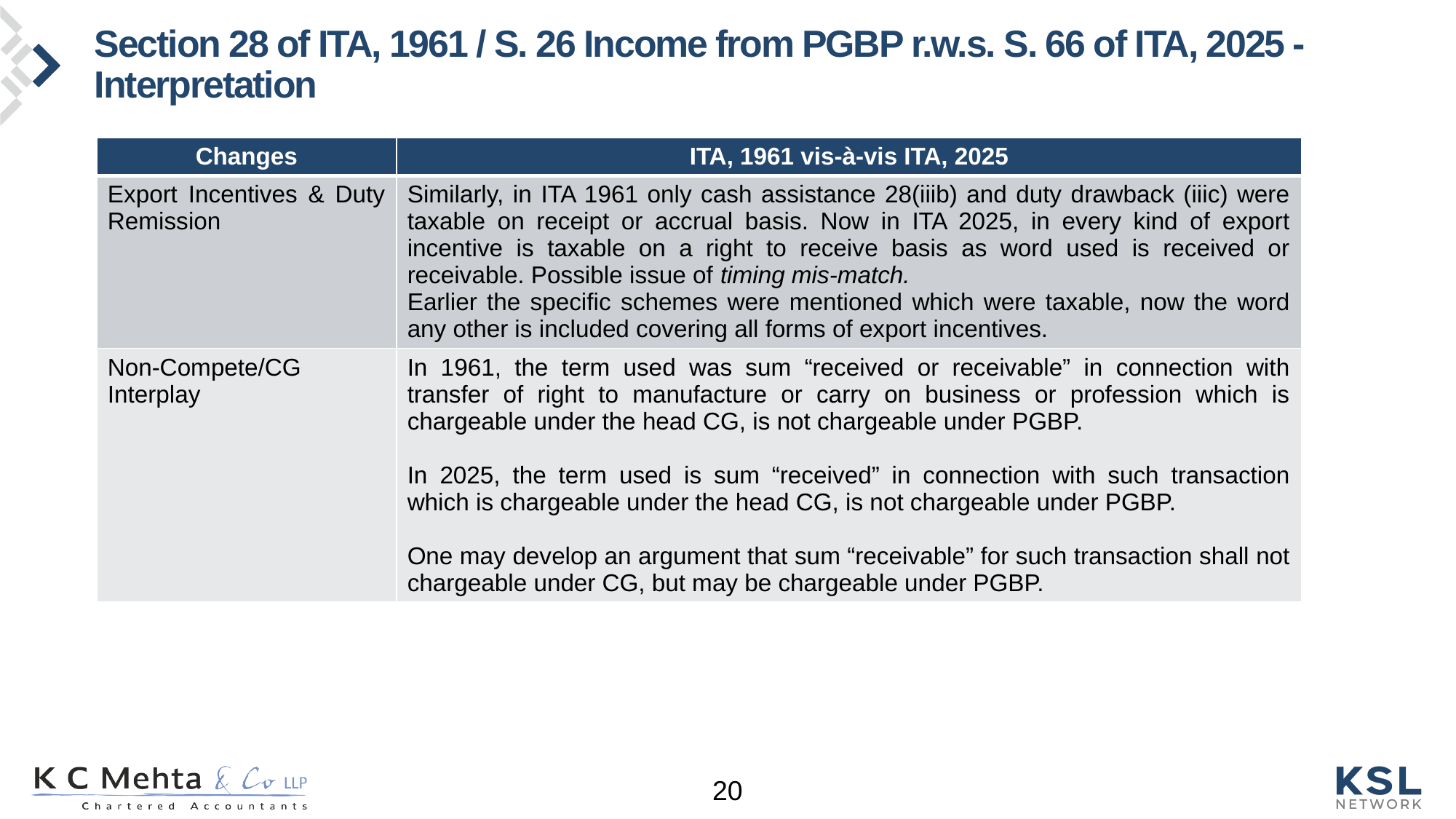

# Section 28 of ITA, 1961 / S. 26 Income from PGBP r.w.s. S. 66 of ITA, 2025 - Interpretation
| Changes | ITA, 1961 vis-à-vis ITA, 2025 |
| --- | --- |
| Export Incentives & Duty Remission | Similarly, in ITA 1961 only cash assistance 28(iiib) and duty drawback (iiic) were taxable on receipt or accrual basis. Now in ITA 2025, in every kind of export incentive is taxable on a right to receive basis as word used is received or receivable. Possible issue of timing mis-match. Earlier the specific schemes were mentioned which were taxable, now the word any other is included covering all forms of export incentives. |
| Non-Compete/CG Interplay | In 1961, the term used was sum “received or receivable” in connection with transfer of right to manufacture or carry on business or profession which is chargeable under the head CG, is not chargeable under PGBP. In 2025, the term used is sum “received” in connection with such transaction which is chargeable under the head CG, is not chargeable under PGBP. One may develop an argument that sum “receivable” for such transaction shall not chargeable under CG, but may be chargeable under PGBP. |
20